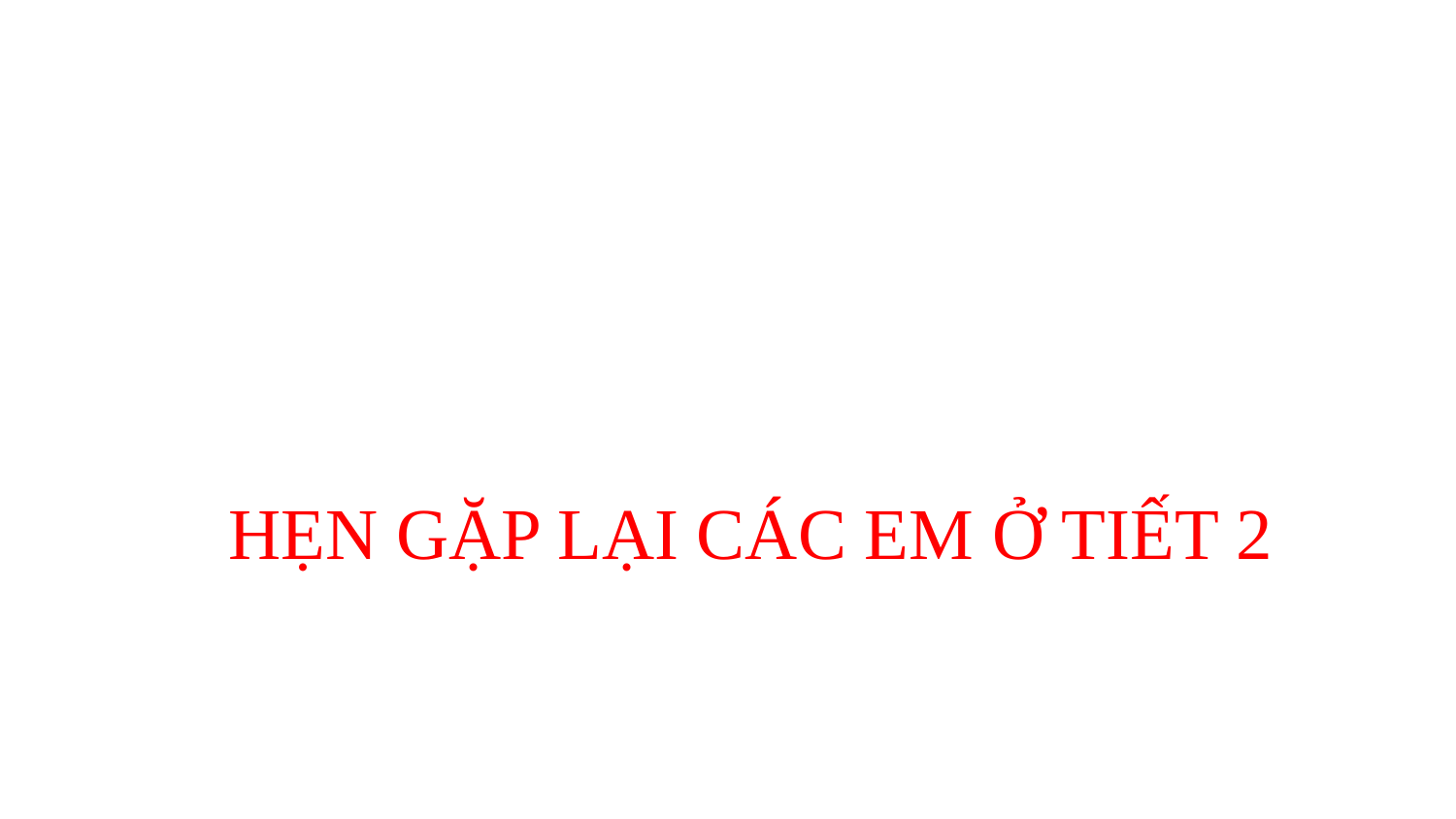

# HẸN GẶP LẠI CÁC EM Ở TIẾT 2